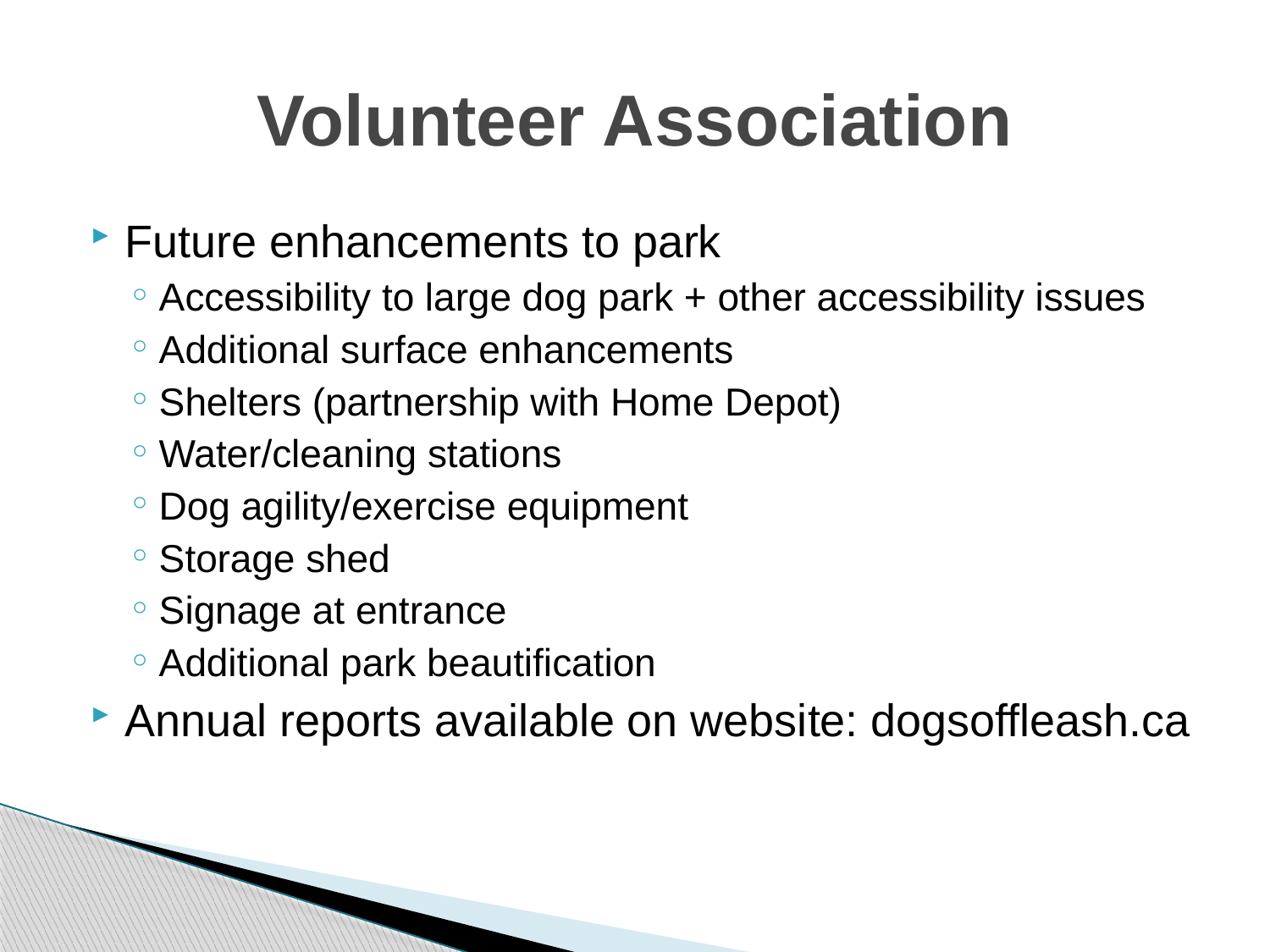

# Volunteer Association
Future enhancements to park
Accessibility to large dog park + other accessibility issues
Additional surface enhancements
Shelters (partnership with Home Depot)
Water/cleaning stations
Dog agility/exercise equipment
Storage shed
Signage at entrance
Additional park beautification
Annual reports available on website: dogsoffleash.ca